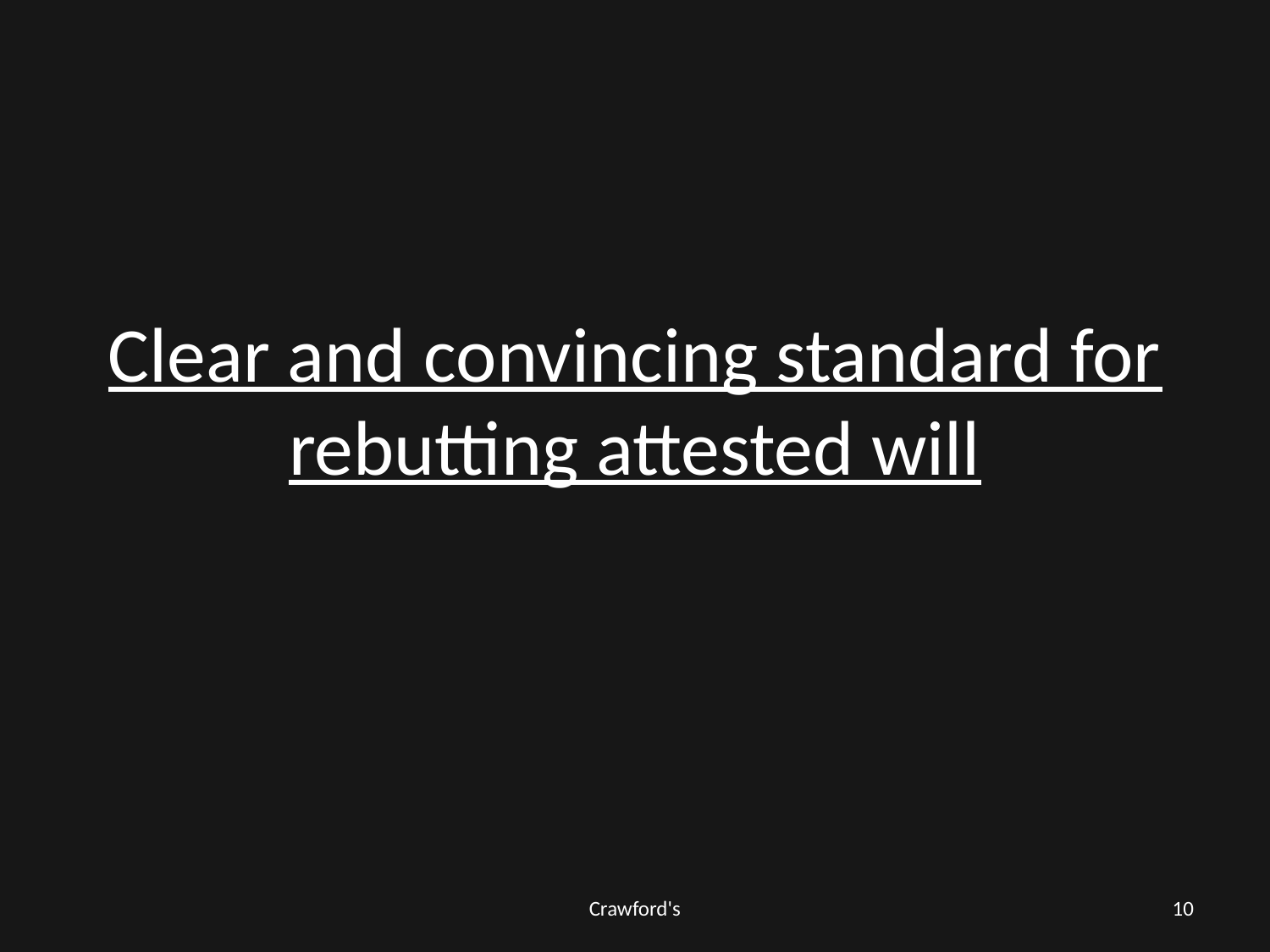

# Clear and convincing standard for rebutting attested will

Crawford's
10